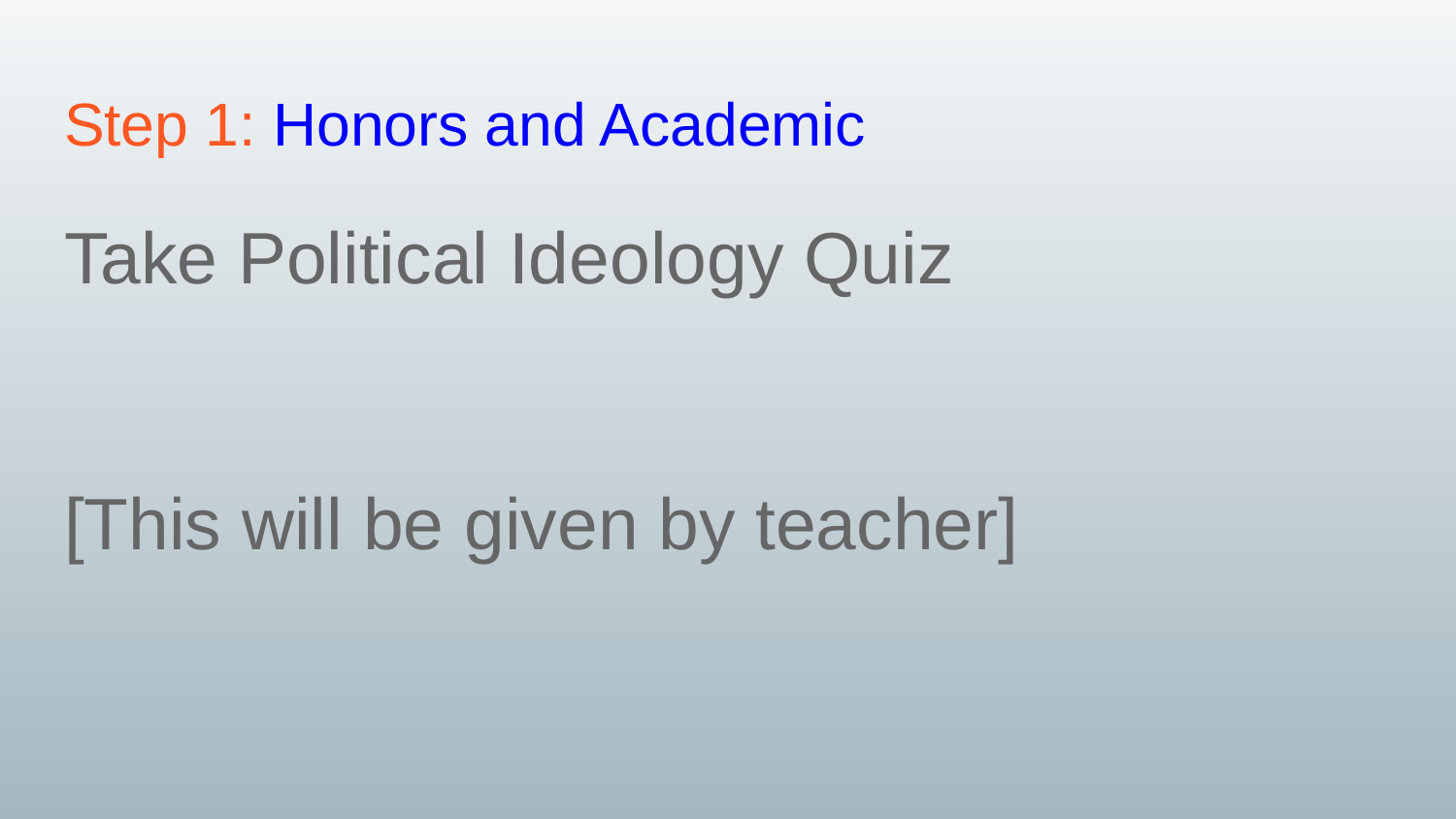

# Step 1: Honors and Academic
Take Political Ideology Quiz

[This will be given by teacher]